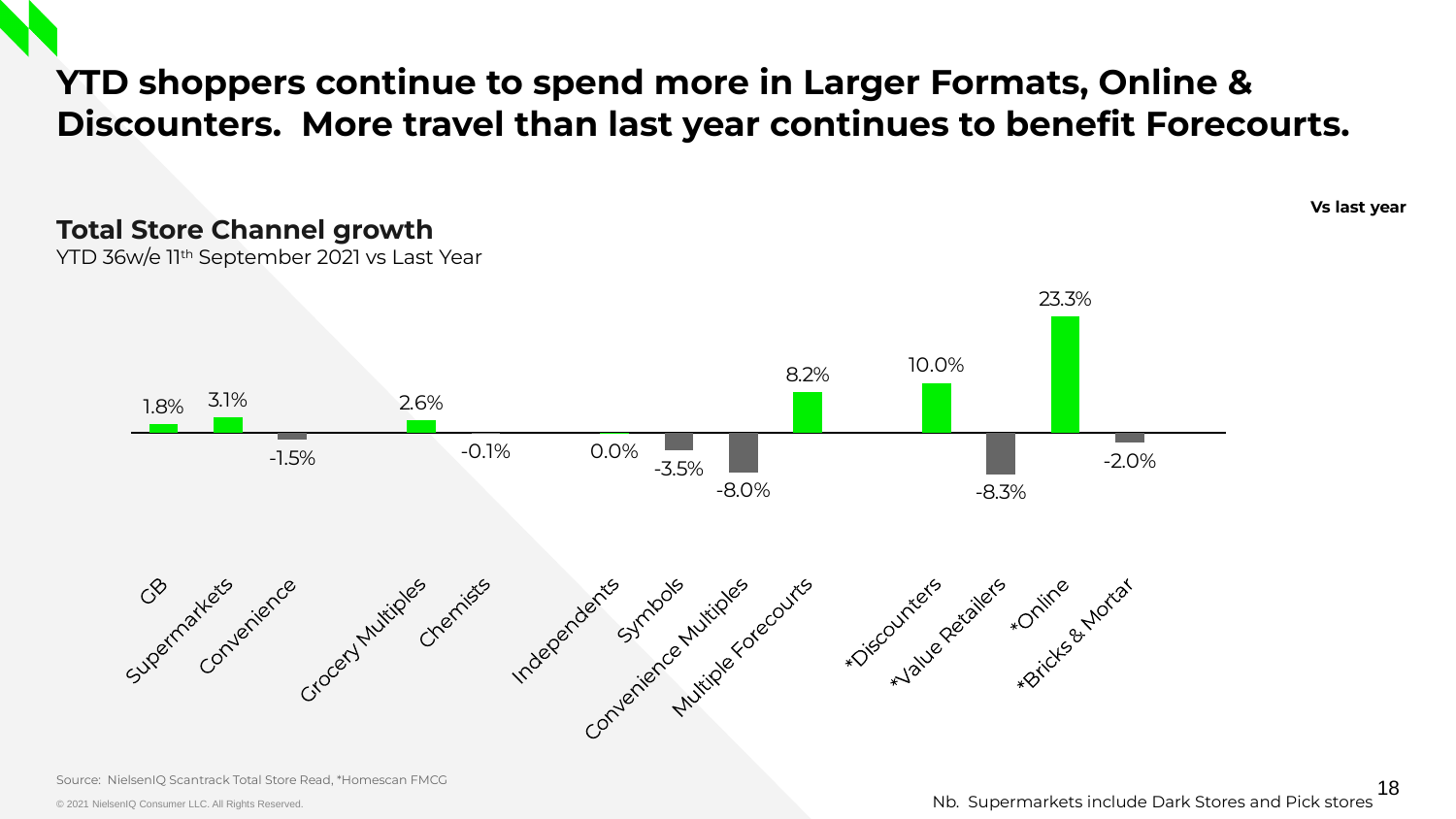

# YTD shoppers continue to spend more in Larger Formats, Online & Discounters.  More travel than last year continues to benefit Forecourts.
Vs last year
Total Store Channel growth
YTD 36w/e 11th September 2021 vs Last Year

### Chart

| Category | UK |
|---|---|
| GB | 0.017892256440159793 |
| Supermarkets | 0.0305255752151552 |
| Convenience | -0.014701043690078186 |
|   | None |
| Grocery Multiples | 0.025810857970171686 |
| Chemists | -0.0005334366154629011 |
|  | None |
| Independents | -0.00010524842843528948 |
| Symbols | -0.03534330795247731 |
| Convenience Multiples | -0.0795727056672102 |
| Multiple Forecourts | 0.08199157596203643 |
|  | None |
| *Discounters | 0.09967348670740628 |
| *Value Retailers | -0.08315072737085782 |
| *Online | 0.2330223138388443 |
| *Bricks & Mortar | -0.019839689738579858 |
Source:  NielsenIQ Scantrack Total Store Read, *Homescan FMCG
Nb.  Supermarkets include Dark Stores and Pick stores